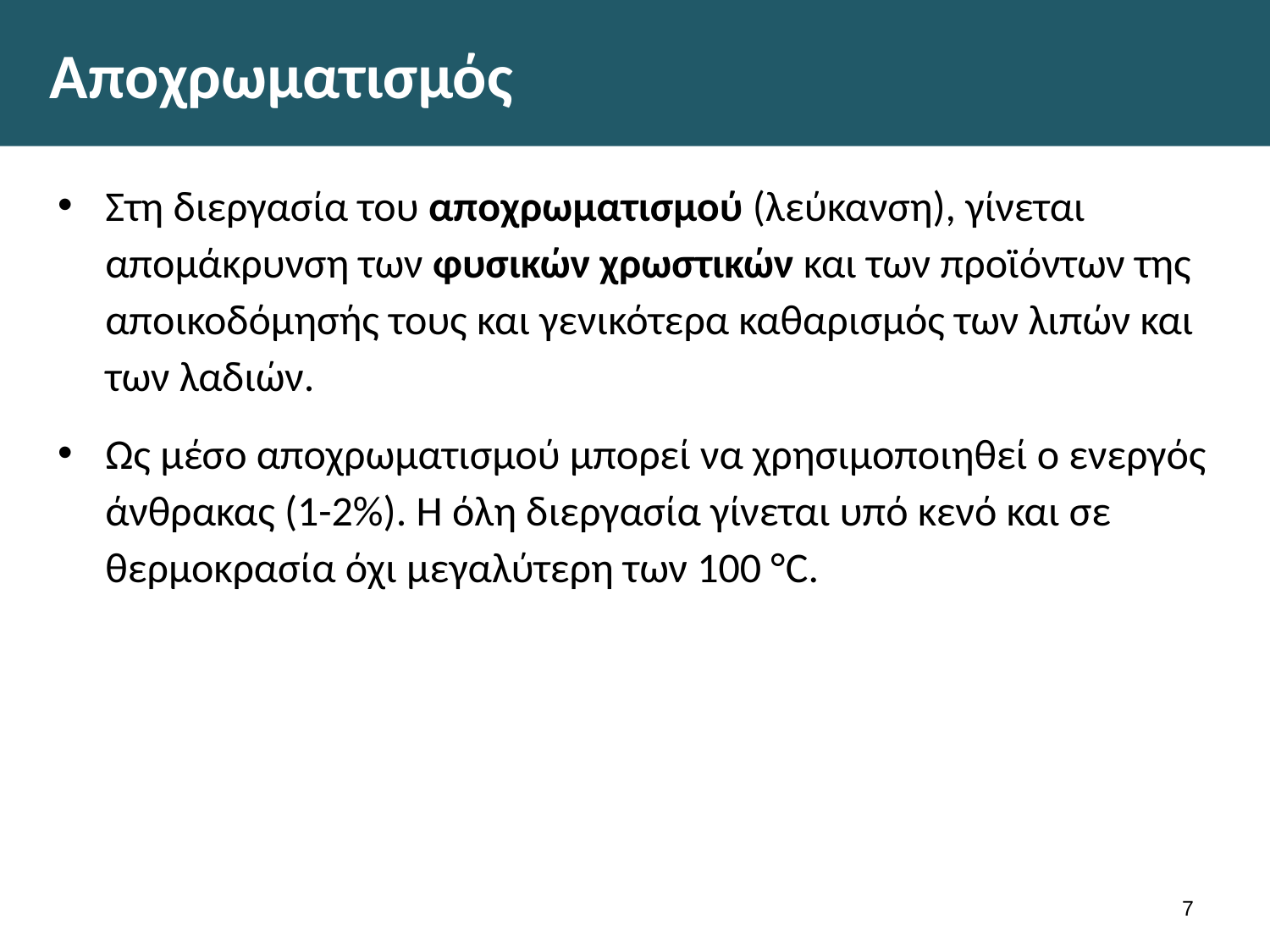

# Αποχρωματισμός
Στη διεργασία του αποχρωματισμού (λεύκανση), γίνεται απομάκρυνση των φυσικών χρωστικών και των προϊόντων της αποικοδόμησής τους και γενικότερα καθαρισμός των λιπών και των λαδιών.
Ως μέσο αποχρωματισμού μπορεί να χρησιμοποιηθεί ο ενεργός άνθρακας (1-2%). Η όλη διεργασία γίνεται υπό κενό και σε θερμοκρασία όχι μεγαλύτερη των 100 °C.
7